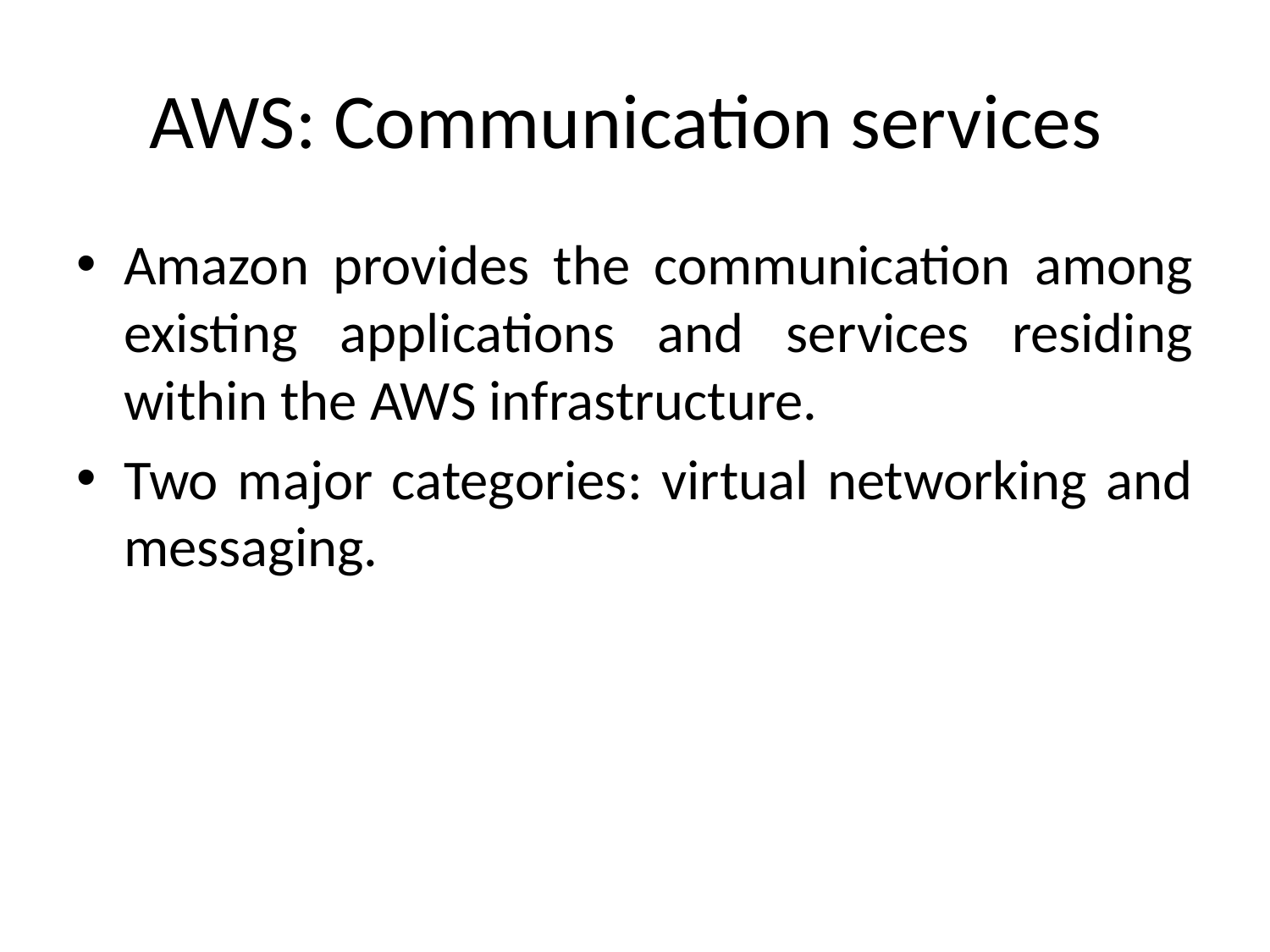

# AWS: Communication services
Amazon provides the communication among existing applications and services residing within the AWS infrastructure.
Two major categories: virtual networking and messaging.